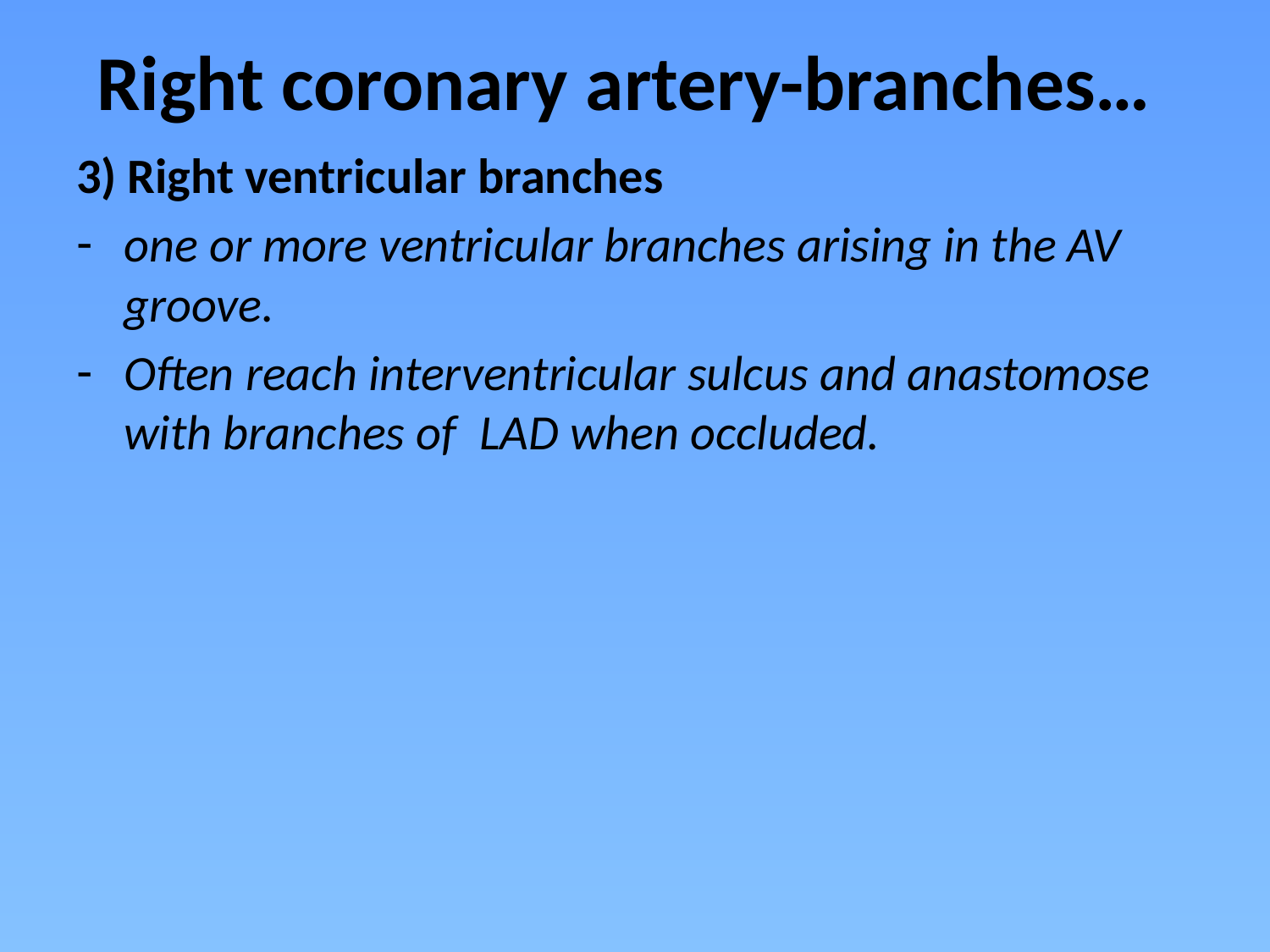

# Right coronary artery-branches…
3) Right ventricular branches
one or more ventricular branches arising in the AV groove.
Often reach interventricular sulcus and anastomose with branches of  LAD when occluded.